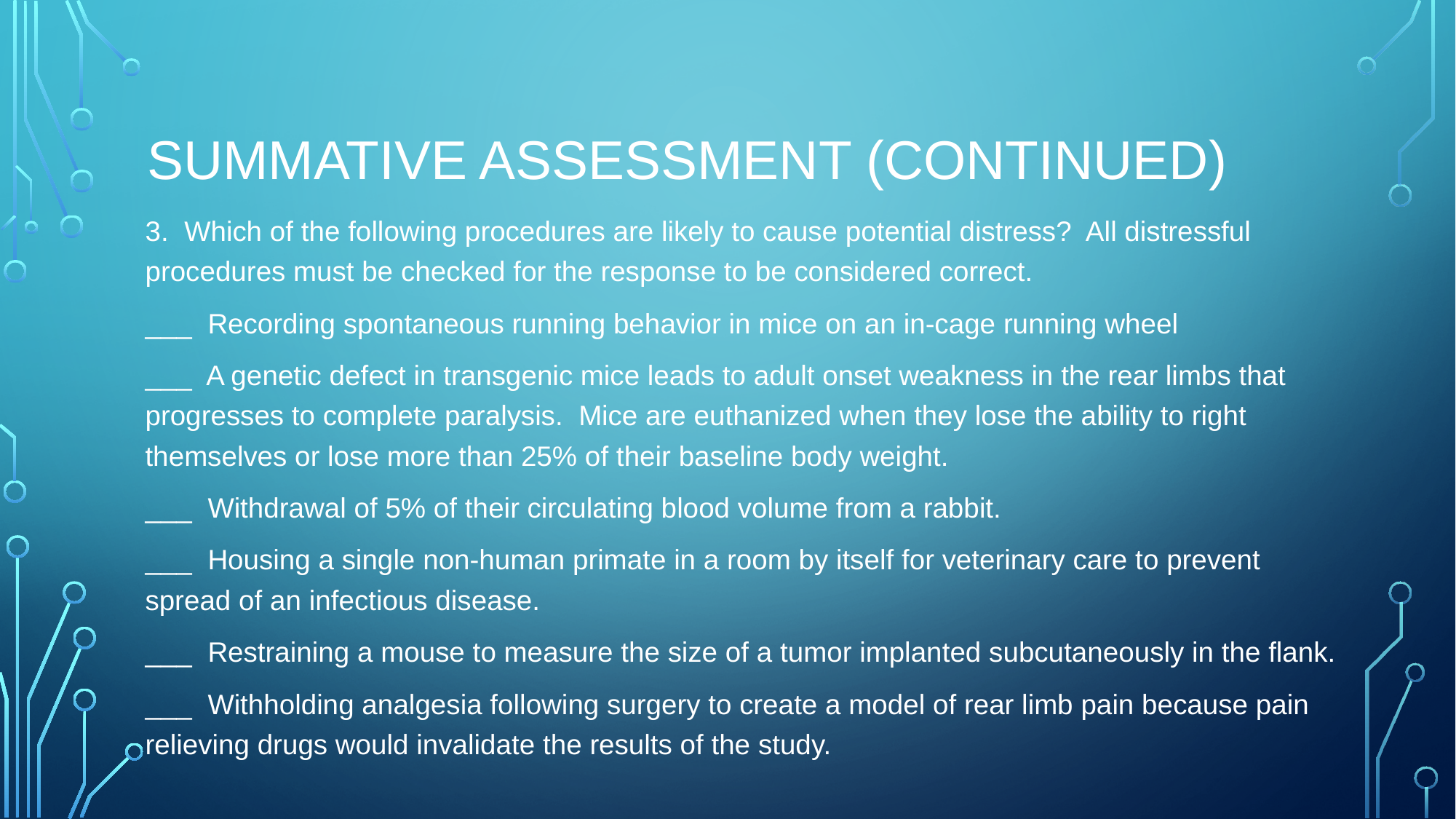

# Summative assessment (Continued)
3.  Which of the following procedures are likely to cause potential distress?  All distressful procedures must be checked for the response to be considered correct.
___  Recording spontaneous running behavior in mice on an in-cage running wheel
___  A genetic defect in transgenic mice leads to adult onset weakness in the rear limbs that progresses to complete paralysis.  Mice are euthanized when they lose the ability to right themselves or lose more than 25% of their baseline body weight.
___  Withdrawal of 5% of their circulating blood volume from a rabbit.
___  Housing a single non-human primate in a room by itself for veterinary care to prevent spread of an infectious disease.
___  Restraining a mouse to measure the size of a tumor implanted subcutaneously in the flank.
___  Withholding analgesia following surgery to create a model of rear limb pain because pain relieving drugs would invalidate the results of the study.